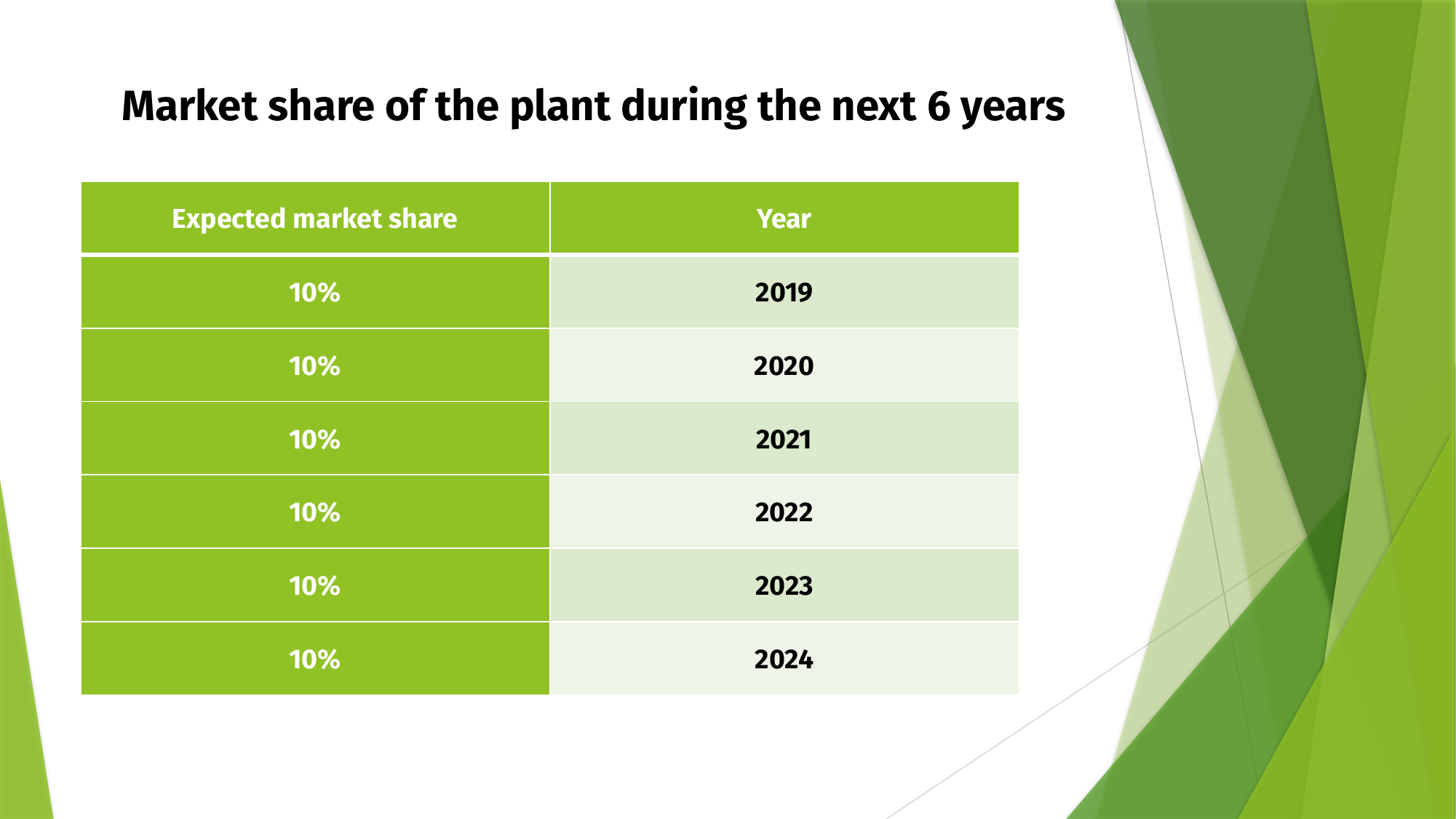

# Market share of the plant during the next 6 years
| Expected market share | Year |
| --- | --- |
| 10% | 2019 |
| 10% | 2020 |
| 10% | 2021 |
| 10% | 2022 |
| 10% | 2023 |
| 10% | 2024 |